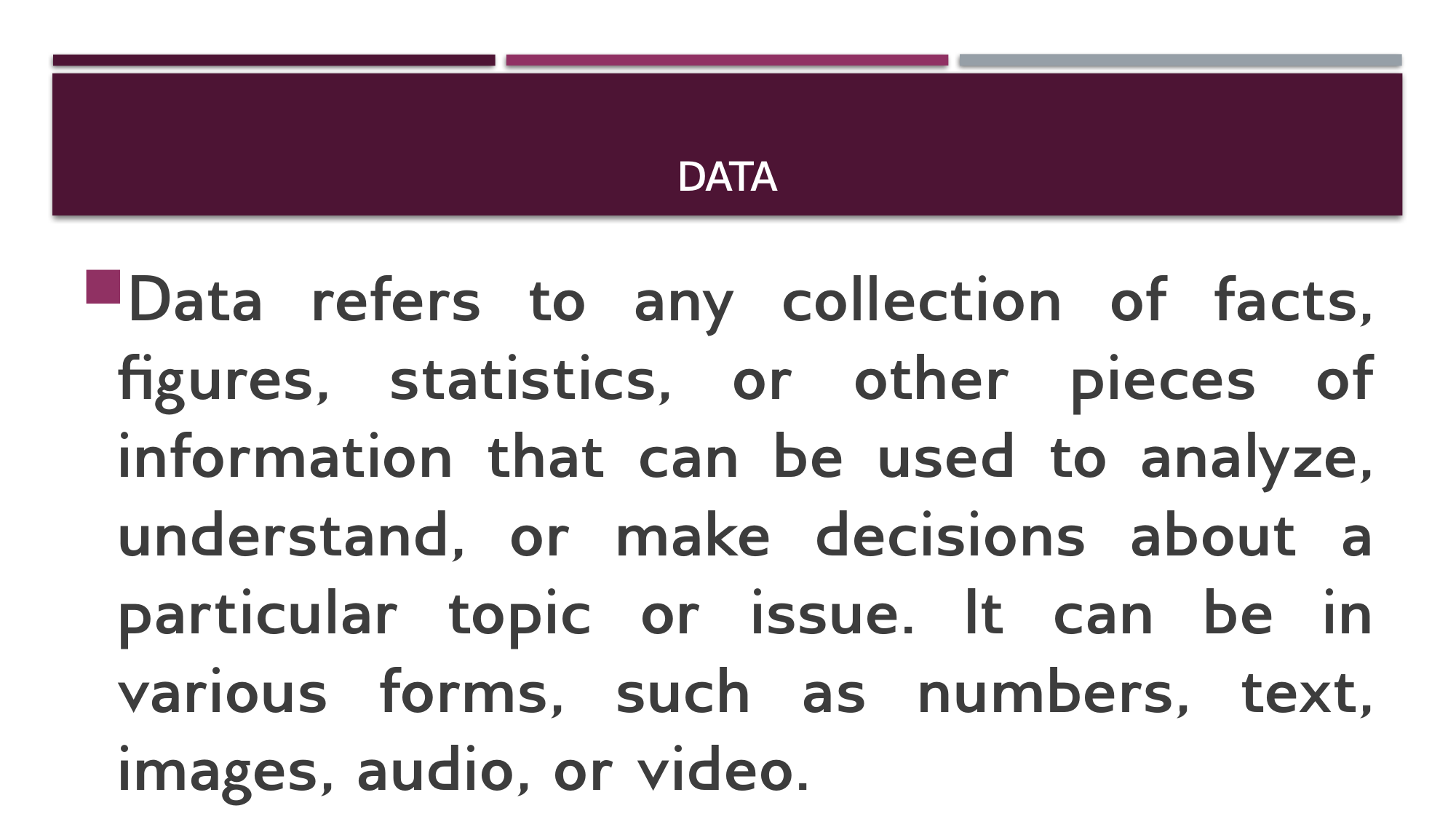

# Data
Data refers to any collection of facts, figures, statistics, or other pieces of information that can be used to analyze, understand, or make decisions about a particular topic or issue. It can be in various forms, such as numbers, text, images, audio, or video.